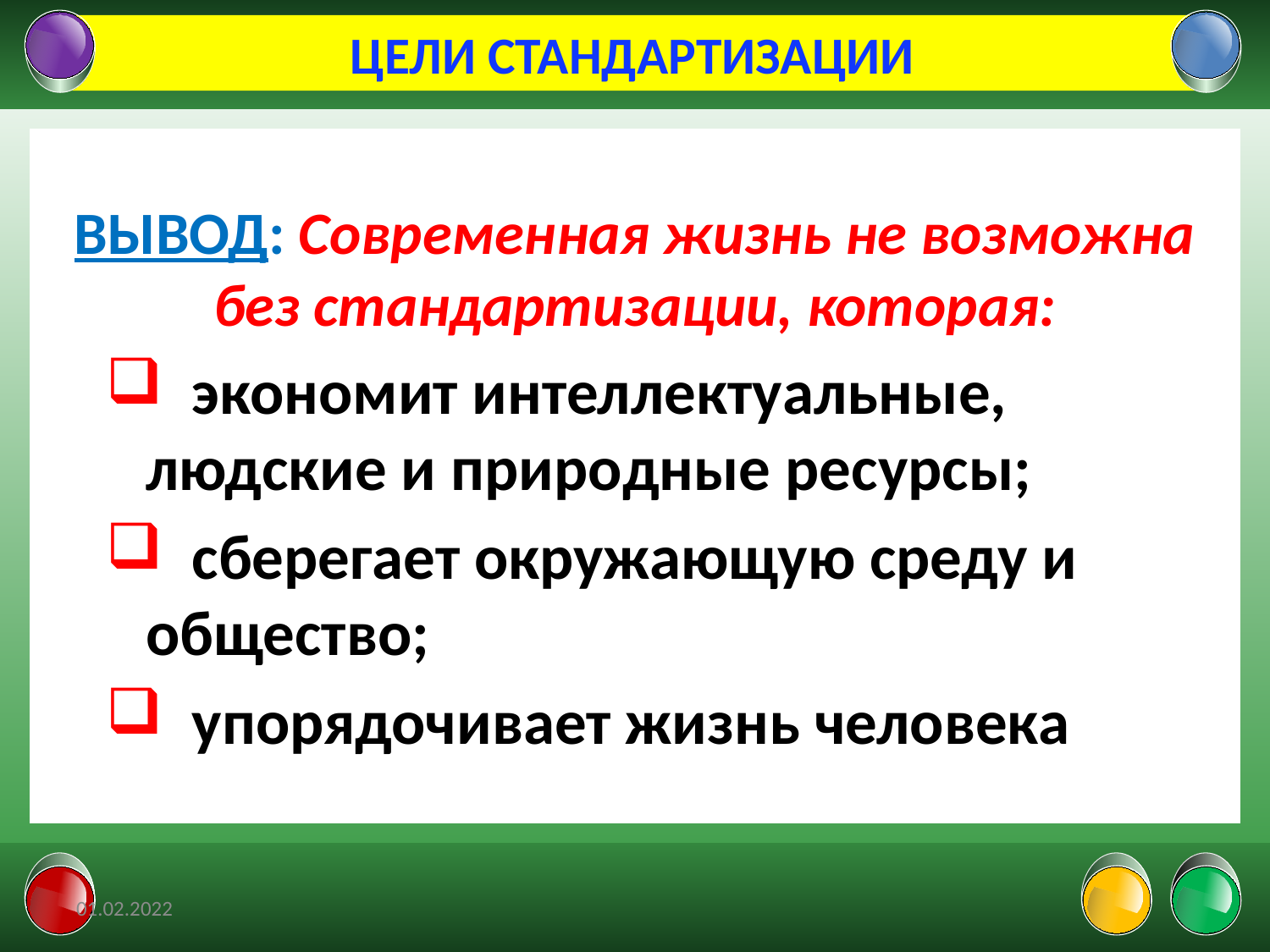

# ЦЕЛИ СТАНДАРТИЗАЦИИ
13
ВЫВОД: Современная жизнь не возможна без стандартизации, которая:
  экономит интеллектуальные, людские и природные ресурсы;
  сберегает окружающую среду и общество;
  упорядочивает жизнь человека

01.02.2022